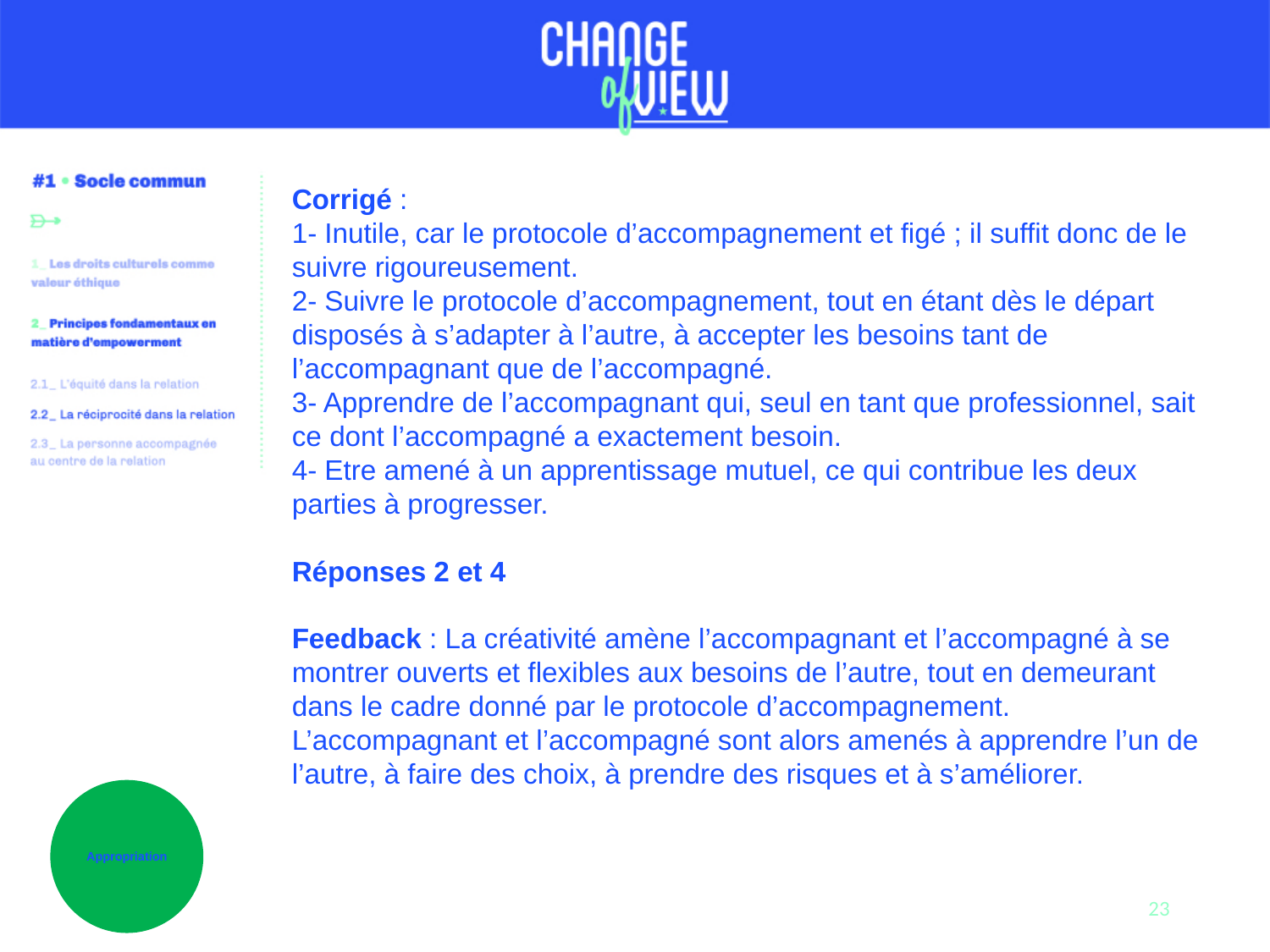

Corrigé :
1- Inutile, car le protocole d’accompagnement et figé ; il suffit donc de le suivre rigoureusement.
2- Suivre le protocole d’accompagnement, tout en étant dès le départ disposés à s’adapter à l’autre, à accepter les besoins tant de l’accompagnant que de l’accompagné.
3- Apprendre de l’accompagnant qui, seul en tant que professionnel, sait ce dont l’accompagné a exactement besoin.
4- Etre amené à un apprentissage mutuel, ce qui contribue les deux parties à progresser.

Réponses 2 et 4

Feedback : La créativité amène l’accompagnant et l’accompagné à se montrer ouverts et flexibles aux besoins de l’autre, tout en demeurant dans le cadre donné par le protocole d’accompagnement. L’accompagnant et l’accompagné sont alors amenés à apprendre l’un de l’autre, à faire des choix, à prendre des risques et à s’améliorer.
Appropriation
23